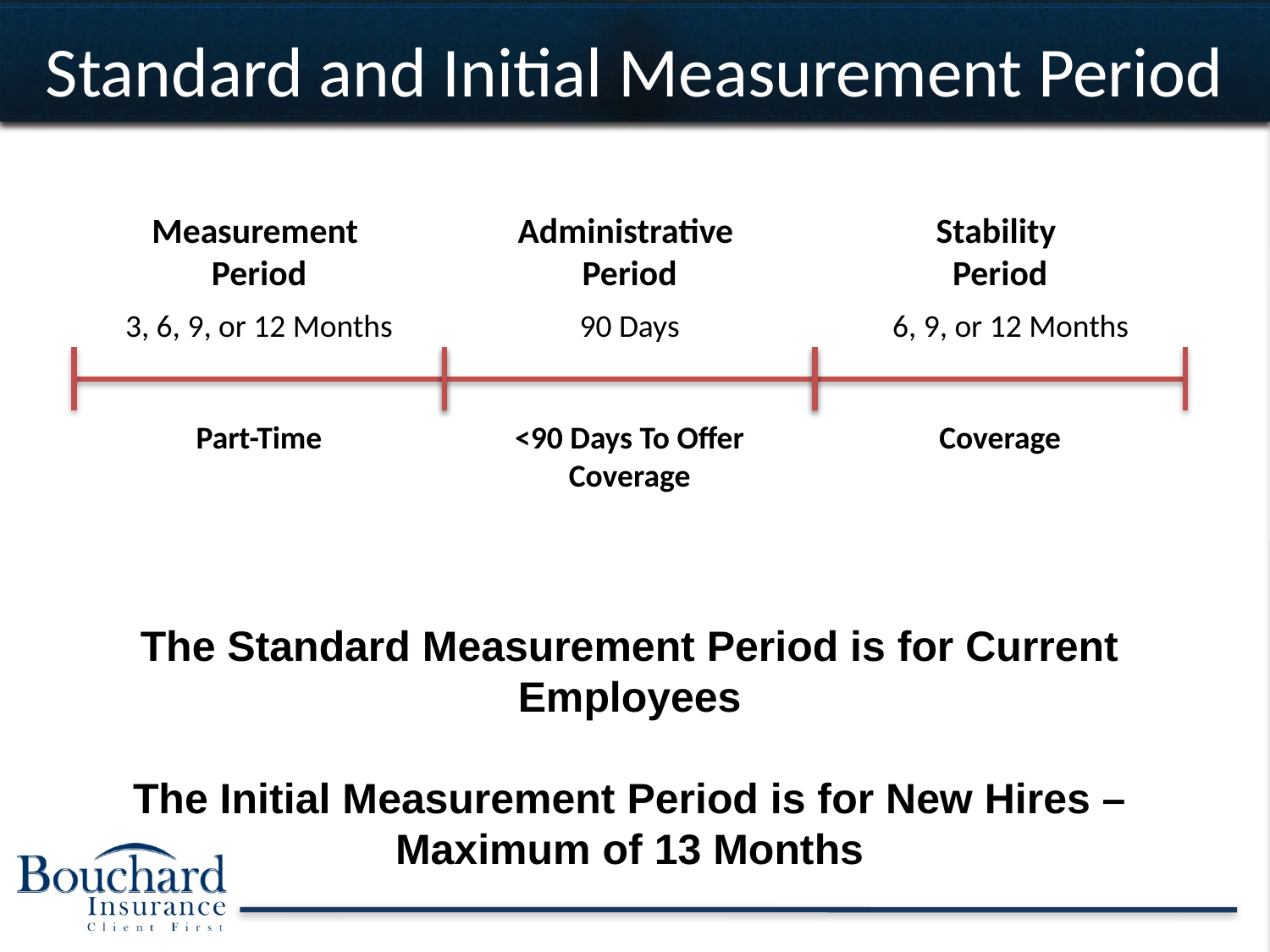

Standard and Initial Measurement Period
Full-Time Employees

Measurement
Period
Administrative
Period
Stability
Period
3, 6, 9, or 12 Months
90 Days
6, 9, or 12 Months
Part-Time
<90 Days To Offer Coverage
Coverage
The Standard Measurement Period is for Current Employees

The Initial Measurement Period is for New Hires – Maximum of 13 Months